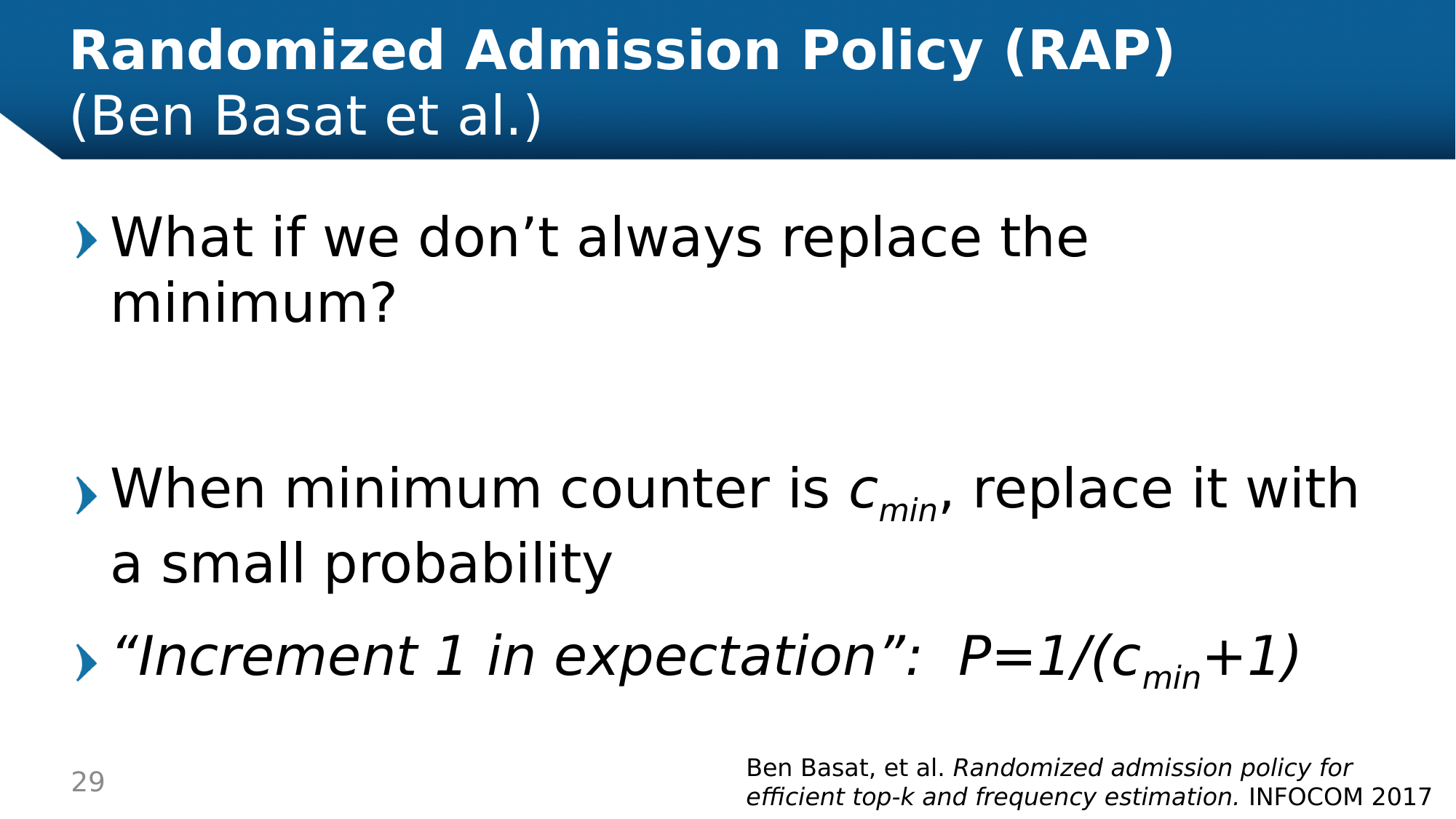

# Randomized Admission Policy (RAP) (Ben Basat et al.)
What if we don’t always replace the minimum?

When minimum counter is cmin, replace it with a small probability
“Increment 1 in expectation”:  P=1/(cmin+1)

Ben Basat, et al. Randomized admission policy for efficient top-k and frequency estimation. INFOCOM 2017
29